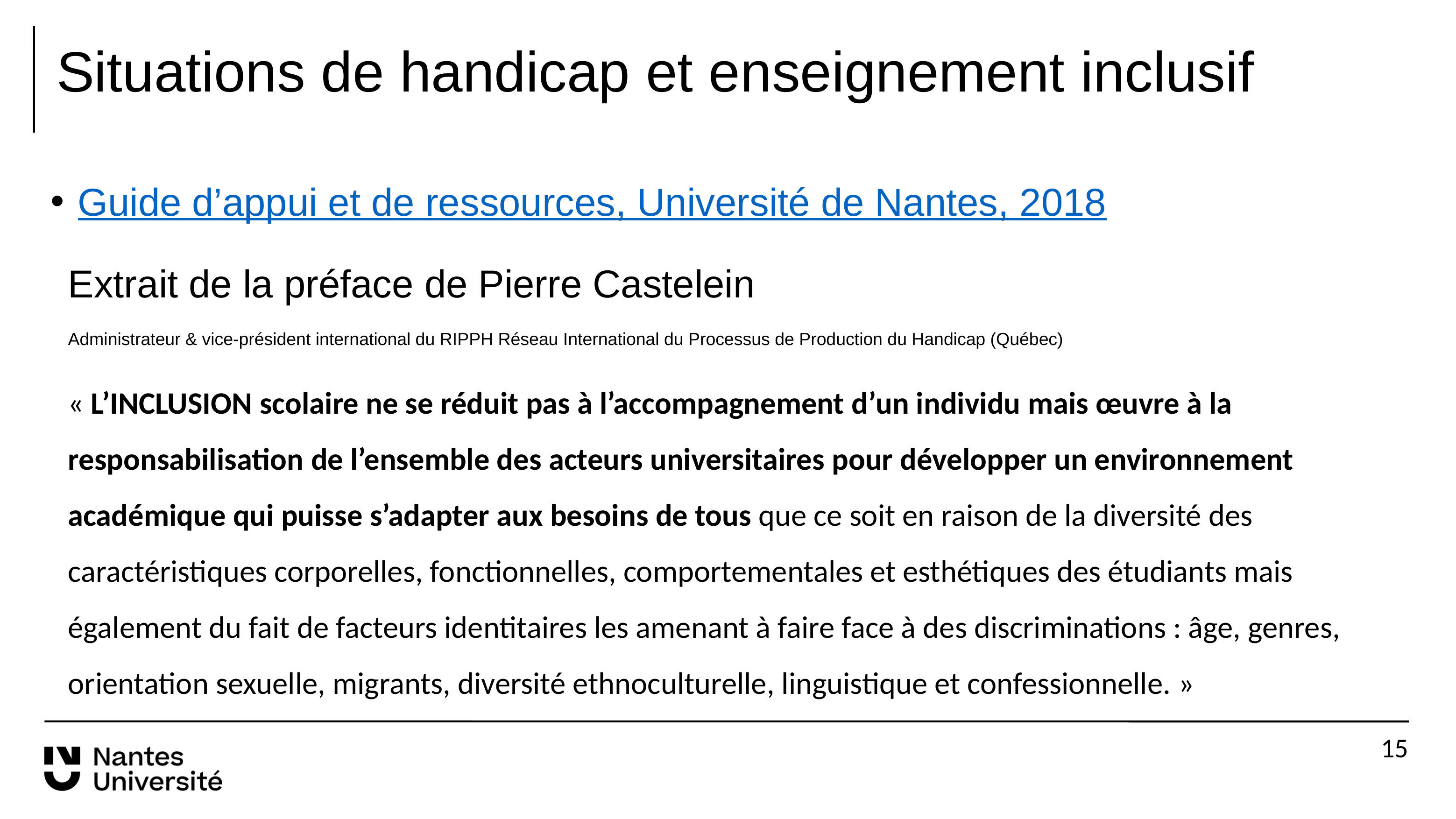

# Situations de handicap et enseignement inclusif
Guide d’appui et de ressources, Université de Nantes, 2018
Extrait de la préface de Pierre Castelein
Administrateur & vice-président international du RIPPH Réseau International du Processus de Production du Handicap (Québec)
« L’INCLUSION scolaire ne se réduit pas à l’accompagnement d’un individu mais œuvre à la responsabilisation de l’ensemble des acteurs universitaires pour développer un environnement académique qui puisse s’adapter aux besoins de tous que ce soit en raison de la diversité des caractéristiques corporelles, fonctionnelles, comportementales et esthétiques des étudiants mais également du fait de facteurs identitaires les amenant à faire face à des discriminations : âge, genres, orientation sexuelle, migrants, diversité ethnoculturelle, linguistique et confessionnelle. »